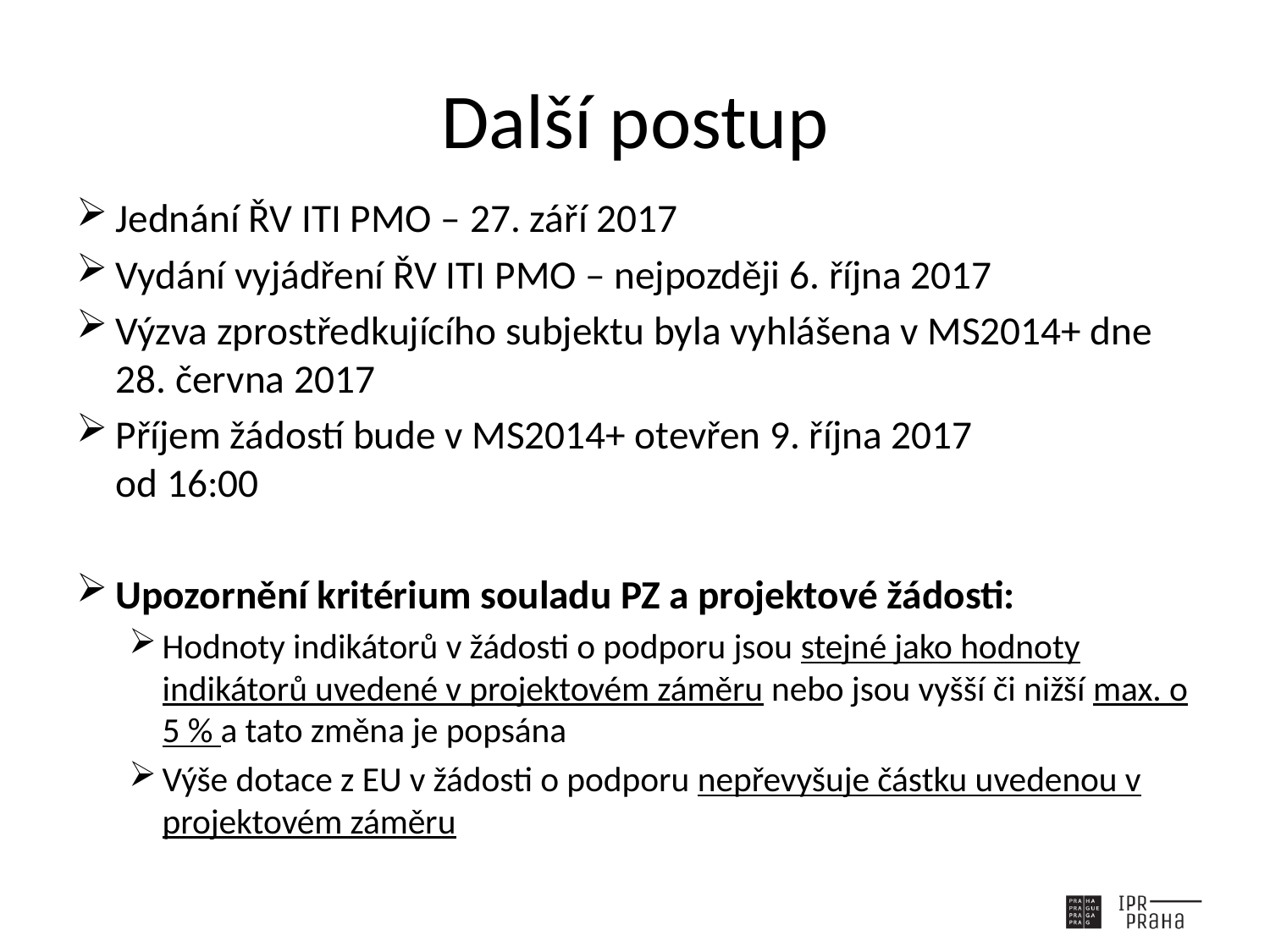

# Další postup
Jednání ŘV ITI PMO – 27. září 2017
Vydání vyjádření ŘV ITI PMO – nejpozději 6. října 2017
Výzva zprostředkujícího subjektu byla vyhlášena v MS2014+ dne 28. června 2017
Příjem žádostí bude v MS2014+ otevřen 9. října 2017
od 16:00

Upozornění kritérium souladu PZ a projektové žádosti:
Hodnoty indikátorů v žádosti o podporu jsou stejné jako hodnoty indikátorů uvedené v projektovém záměru nebo jsou vyšší či nižší max. o 5 % a tato změna je popsána
Výše dotace z EU v žádosti o podporu nepřevyšuje částku uvedenou v projektovém záměru